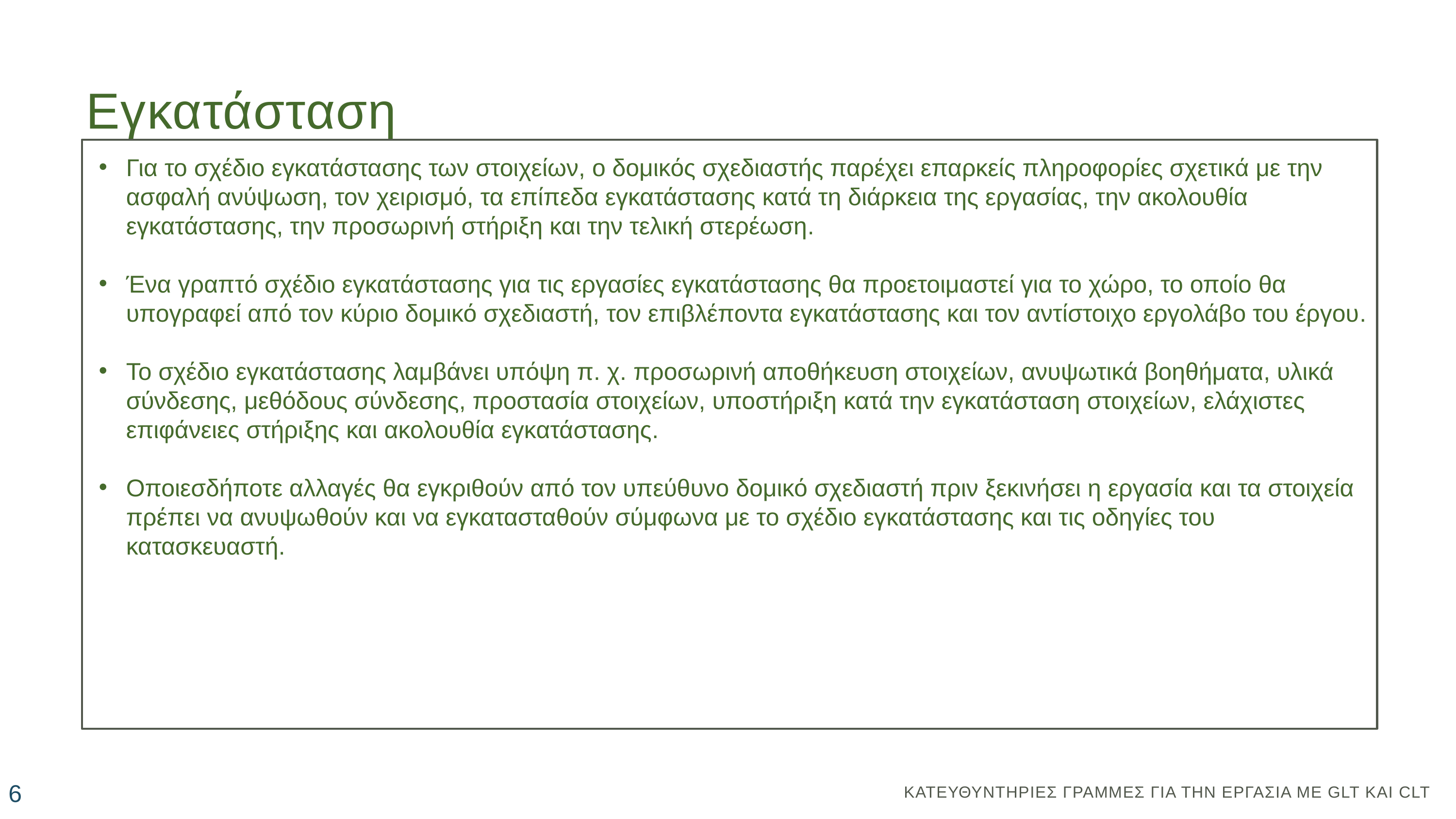

Εγκατάσταση

Για το σχέδιο εγκατάστασης των στοιχείων, ο δομικός σχεδιαστής παρέχει επαρκείς πληροφορίες σχετικά με την ασφαλή ανύψωση, τον χειρισμό, τα επίπεδα εγκατάστασης κατά τη διάρκεια της εργασίας, την ακολουθία εγκατάστασης, την προσωρινή στήριξη και την τελική στερέωση.

Ένα γραπτό σχέδιο εγκατάστασης για τις εργασίες εγκατάστασης θα προετοιμαστεί για το χώρο, το οποίο θα υπογραφεί από τον κύριο δομικό σχεδιαστή, τον επιβλέποντα εγκατάστασης και τον αντίστοιχο εργολάβο του έργου.

Το σχέδιο εγκατάστασης λαμβάνει υπόψη π. χ. προσωρινή αποθήκευση στοιχείων, ανυψωτικά βοηθήματα, υλικά σύνδεσης, μεθόδους σύνδεσης, προστασία στοιχείων, υποστήριξη κατά την εγκατάσταση στοιχείων, ελάχιστες επιφάνειες στήριξης και ακολουθία εγκατάστασης.

Οποιεσδήποτε αλλαγές θα εγκριθούν από τον υπεύθυνο δομικό σχεδιαστή πριν ξεκινήσει η εργασία και τα στοιχεία πρέπει να ανυψωθούν και να εγκατασταθούν σύμφωνα με το σχέδιο εγκατάστασης και τις οδηγίες του κατασκευαστή.
6